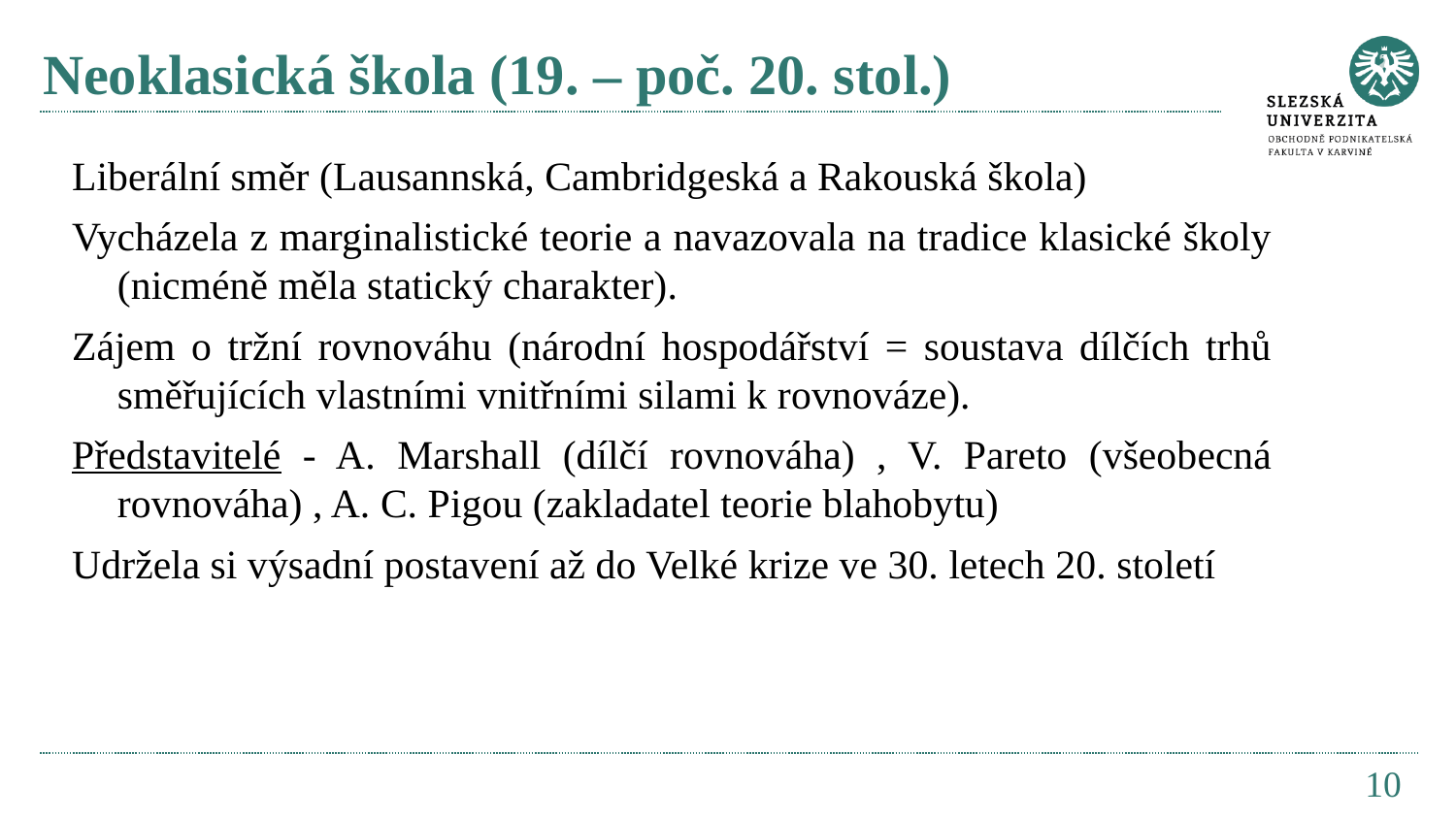

# Neoklasická škola (19. – poč. 20. stol.)
Liberální směr (Lausannská, Cambridgeská a Rakouská škola)
Vycházela z marginalistické teorie a navazovala na tradice klasické školy (nicméně měla statický charakter).
Zájem o tržní rovnováhu (národní hospodářství = soustava dílčích trhů směřujících vlastními vnitřními silami k rovnováze).
Představitelé - A. Marshall (dílčí rovnováha) , V. Pareto (všeobecná rovnováha) , A. C. Pigou (zakladatel teorie blahobytu)
Udržela si výsadní postavení až do Velké krize ve 30. letech 20. století

10